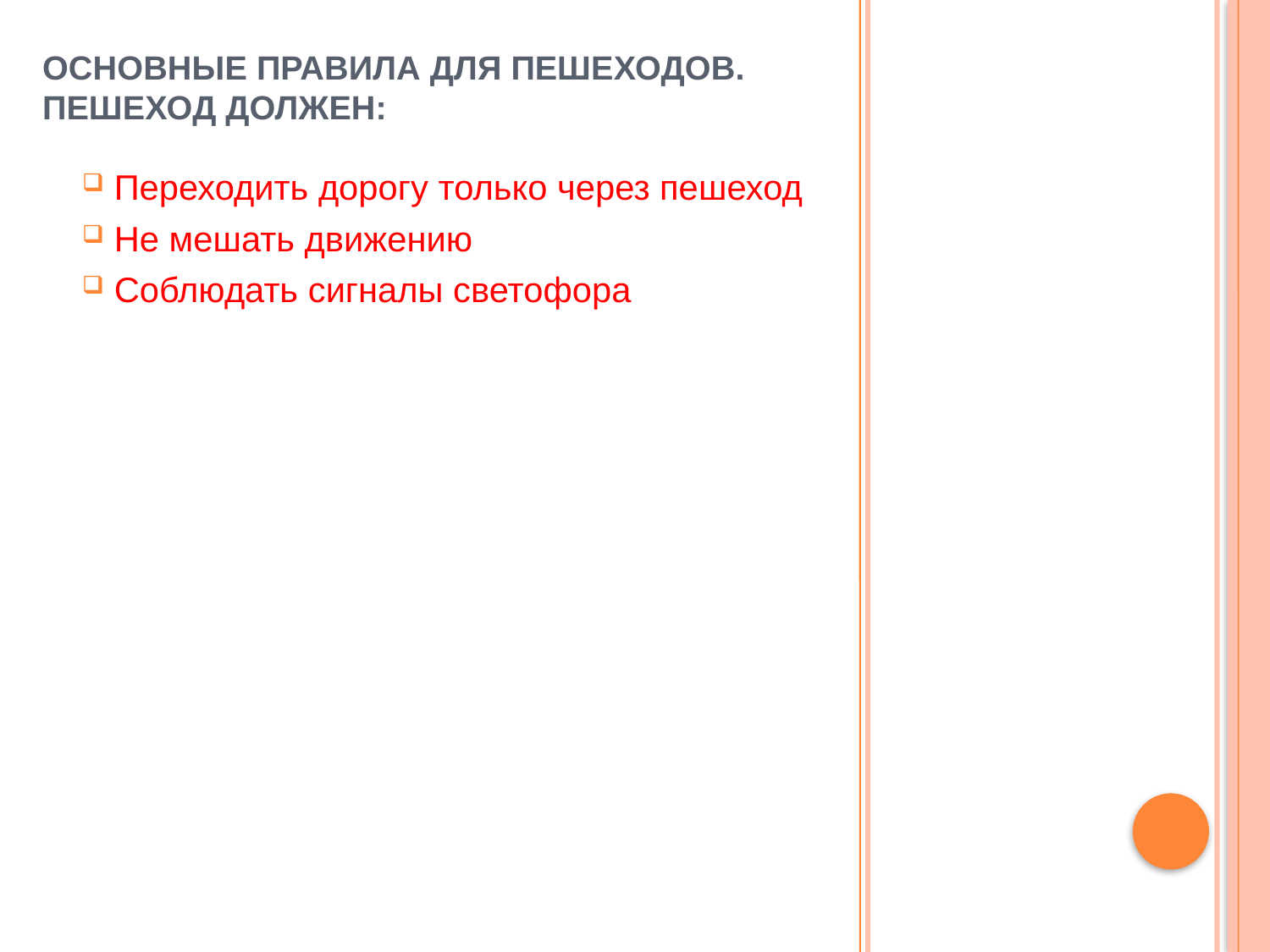

# Основные правила для пешеходов. Пешеход должен:
 Переходить дорогу только через пешеход
 Не мешать движению
 Соблюдать сигналы светофора